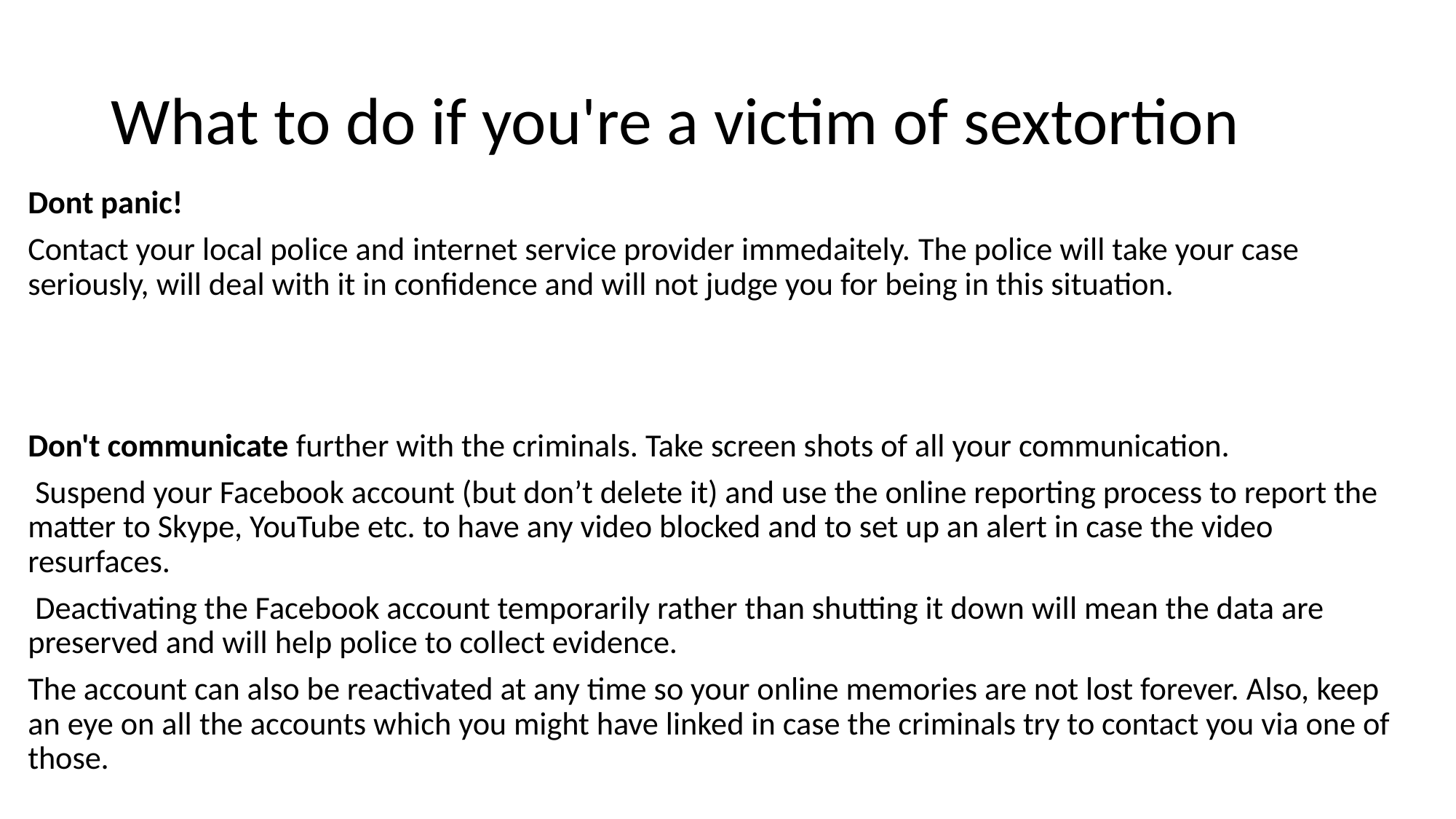

# What to do if you're a victim of sextortion
Dont panic!
Contact your local police and internet service provider immedaitely. The police will take your case seriously, will deal with it in confidence and will not judge you for being in this situation.

Don't communicate further with the criminals. Take screen shots of all your communication.
 Suspend your Facebook account (but don’t delete it) and use the online reporting process to report the matter to Skype, YouTube etc. to have any video blocked and to set up an alert in case the video resurfaces.
 Deactivating the Facebook account temporarily rather than shutting it down will mean the data are preserved and will help police to collect evidence.
The account can also be reactivated at any time so your online memories are not lost forever. Also, keep an eye on all the accounts which you might have linked in case the criminals try to contact you via one of those.